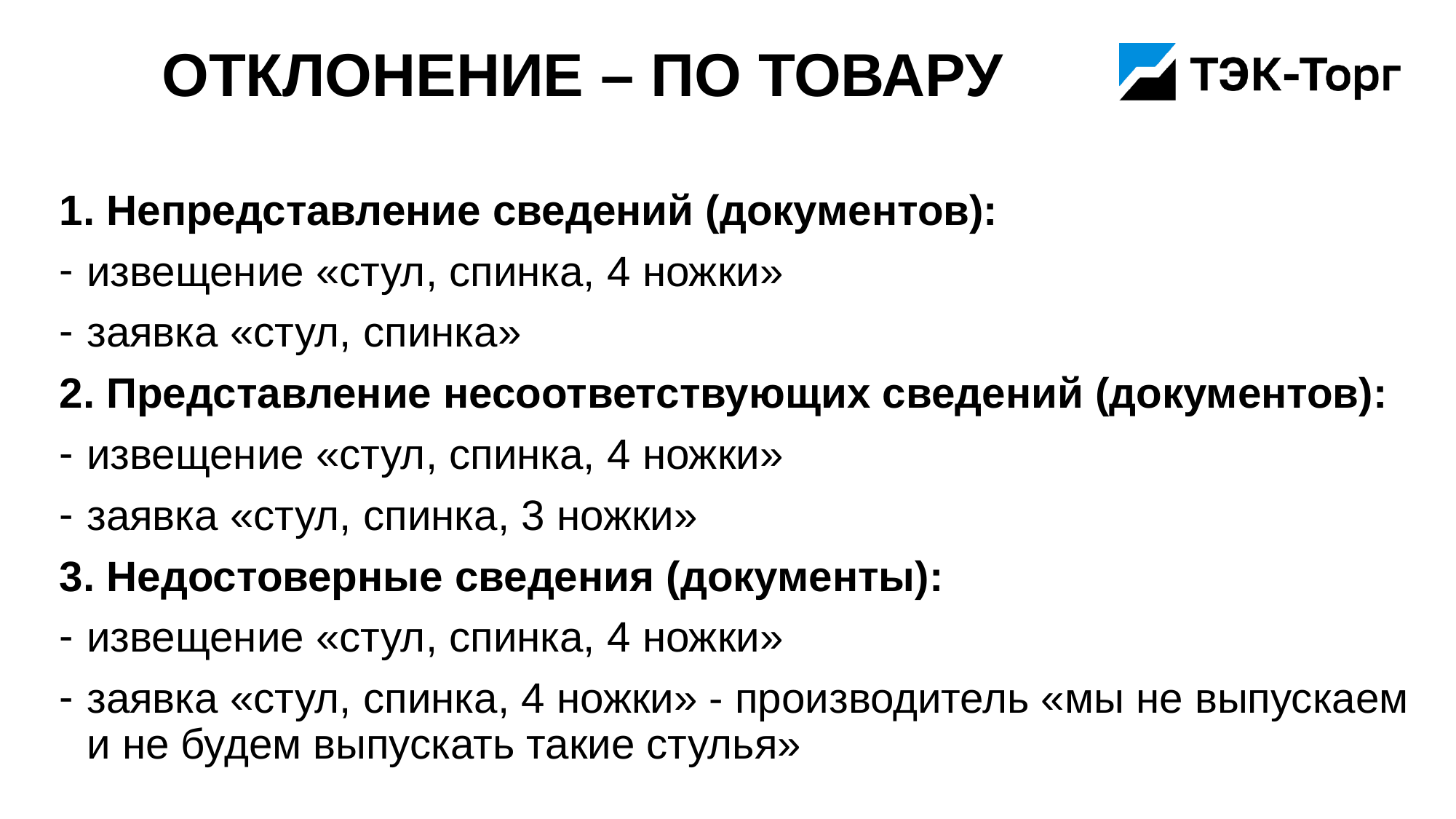

# Отклонение – по товару
1. Непредставление сведений (документов):
извещение «стул, спинка, 4 ножки»
заявка «стул, спинка»
2. Представление несоответствующих сведений (документов):
извещение «стул, спинка, 4 ножки»
заявка «стул, спинка, 3 ножки»
3. Недостоверные сведения (документы):
извещение «стул, спинка, 4 ножки»
заявка «стул, спинка, 4 ножки» - производитель «мы не выпускаем и не будем выпускать такие стулья»